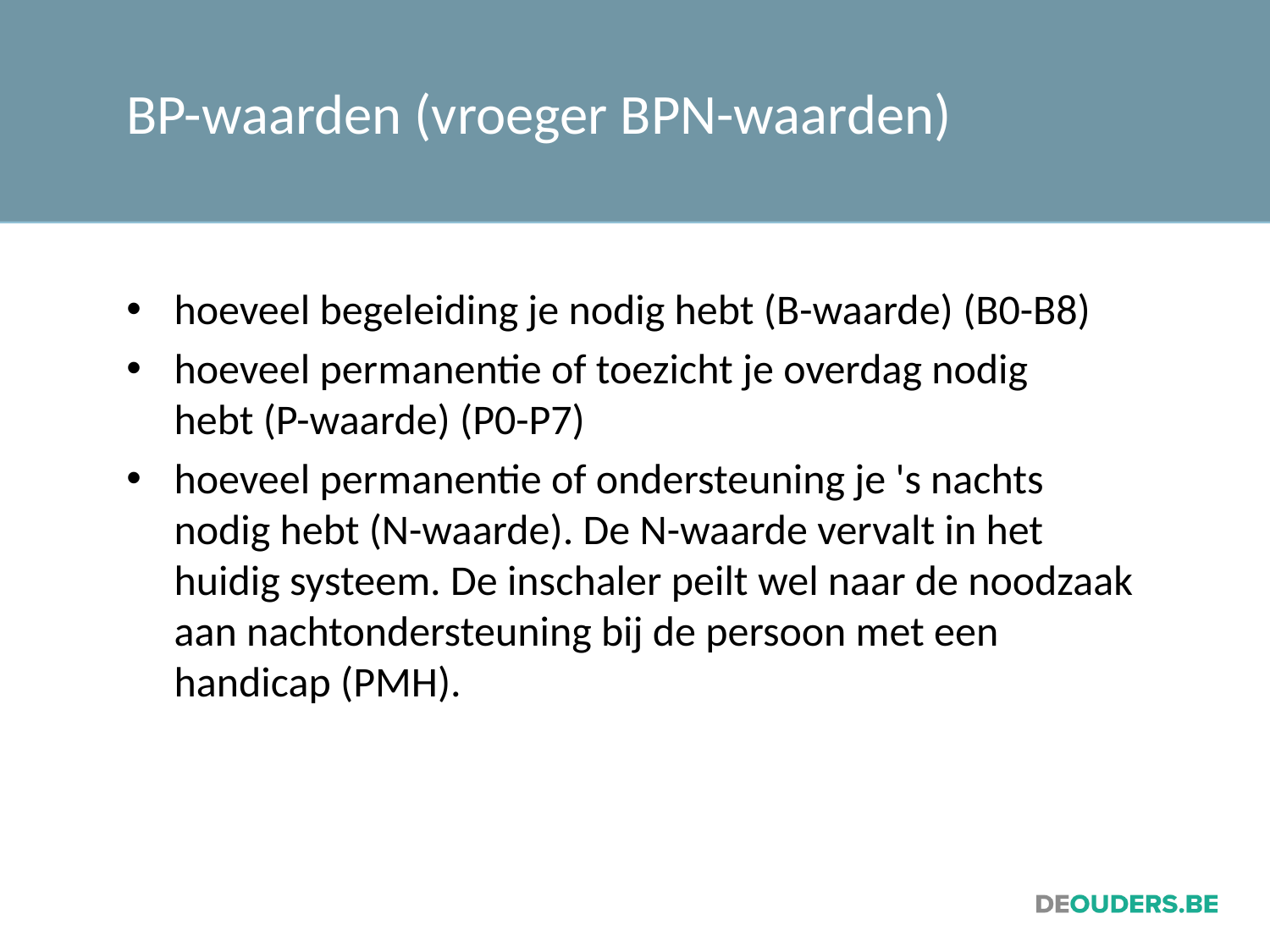

# BP-waarden (vroeger BPN-waarden)
hoeveel begeleiding je nodig hebt (B-waarde) (B0-B8)
hoeveel permanentie of toezicht je overdag nodig hebt (P-waarde) (P0-P7)
hoeveel permanentie of ondersteuning je 's nachts nodig hebt (N-waarde). De N-waarde vervalt in het huidig systeem. De inschaler peilt wel naar de noodzaak aan nachtondersteuning bij de persoon met een handicap (PMH).